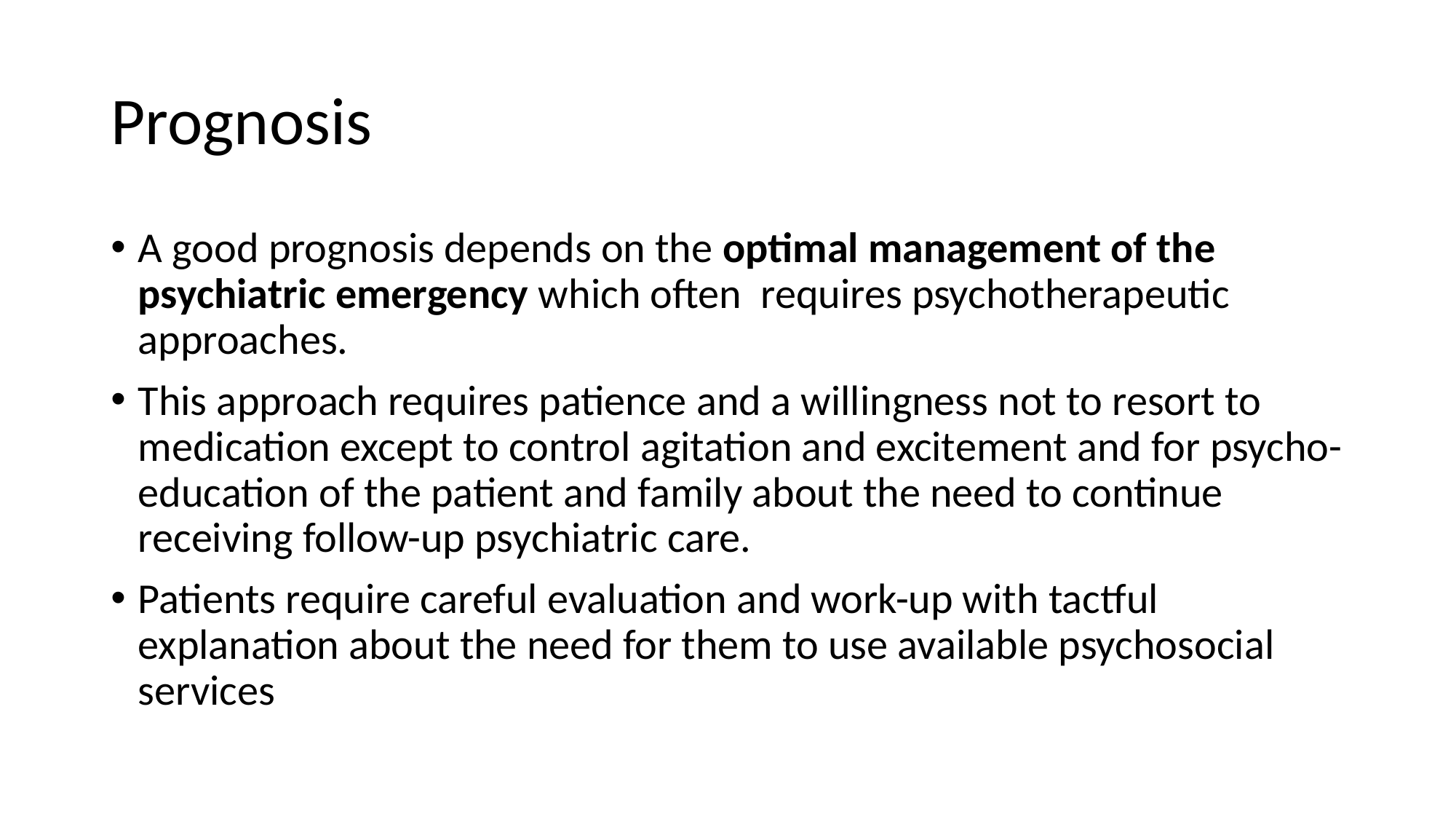

# Prognosis
A good prognosis depends on the optimal management of the  psychiatric emergency which often  requires psychotherapeutic approaches.
This approach requires patience and a willingness not to resort to medication except to control agitation and excitement and for psycho-education of the patient and family about the need to continue receiving follow-up psychiatric care.
Patients require careful evaluation and work-up with tactful explanation about the need for them to use available psychosocial services